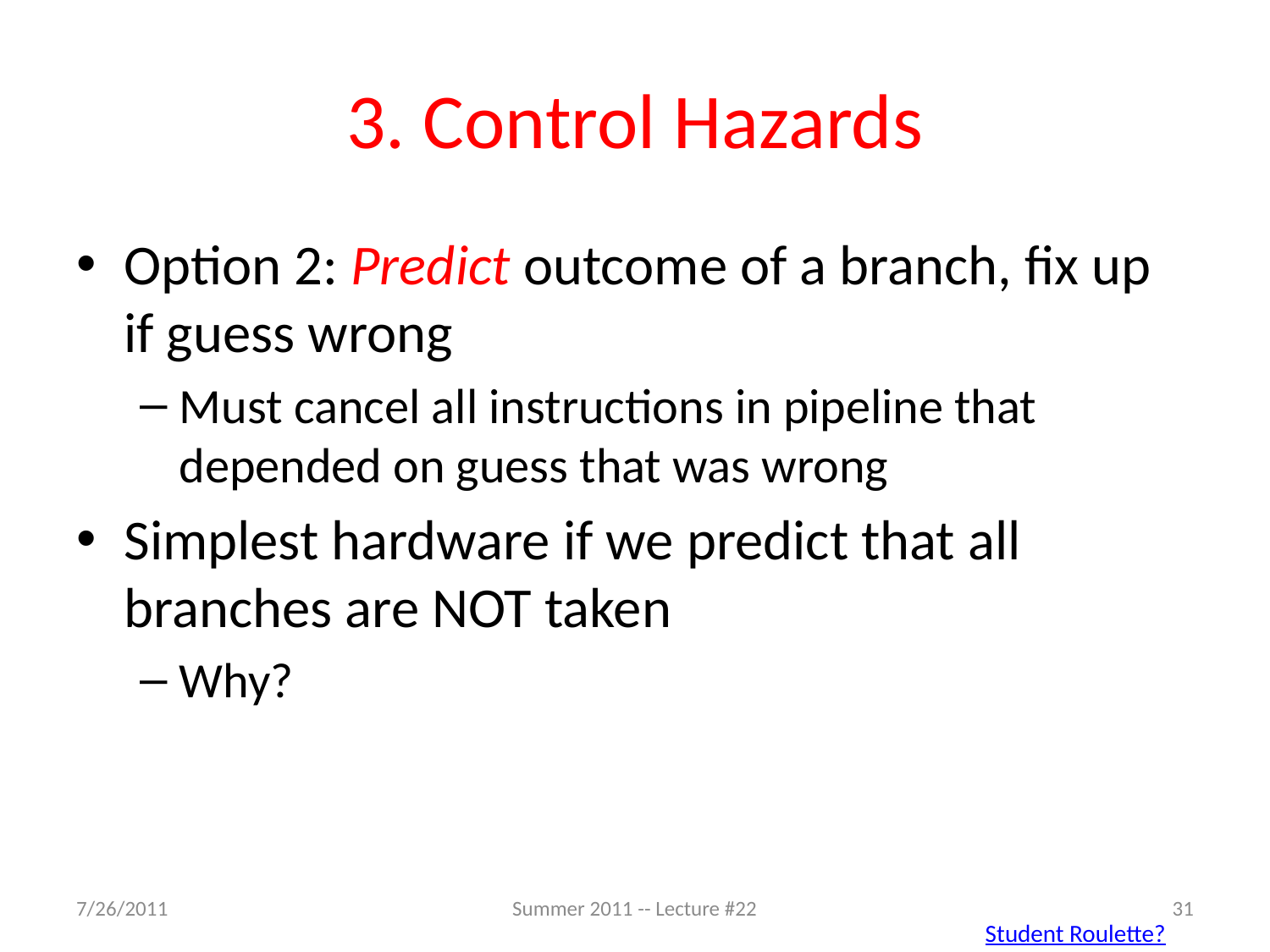

# 3. Control Hazards
Option 2: Predict outcome of a branch, fix up if guess wrong
Must cancel all instructions in pipeline that depended on guess that was wrong
Simplest hardware if we predict that all branches are NOT taken
Why?
7/26/2011
Summer 2011 -- Lecture #22
31
Student Roulette?